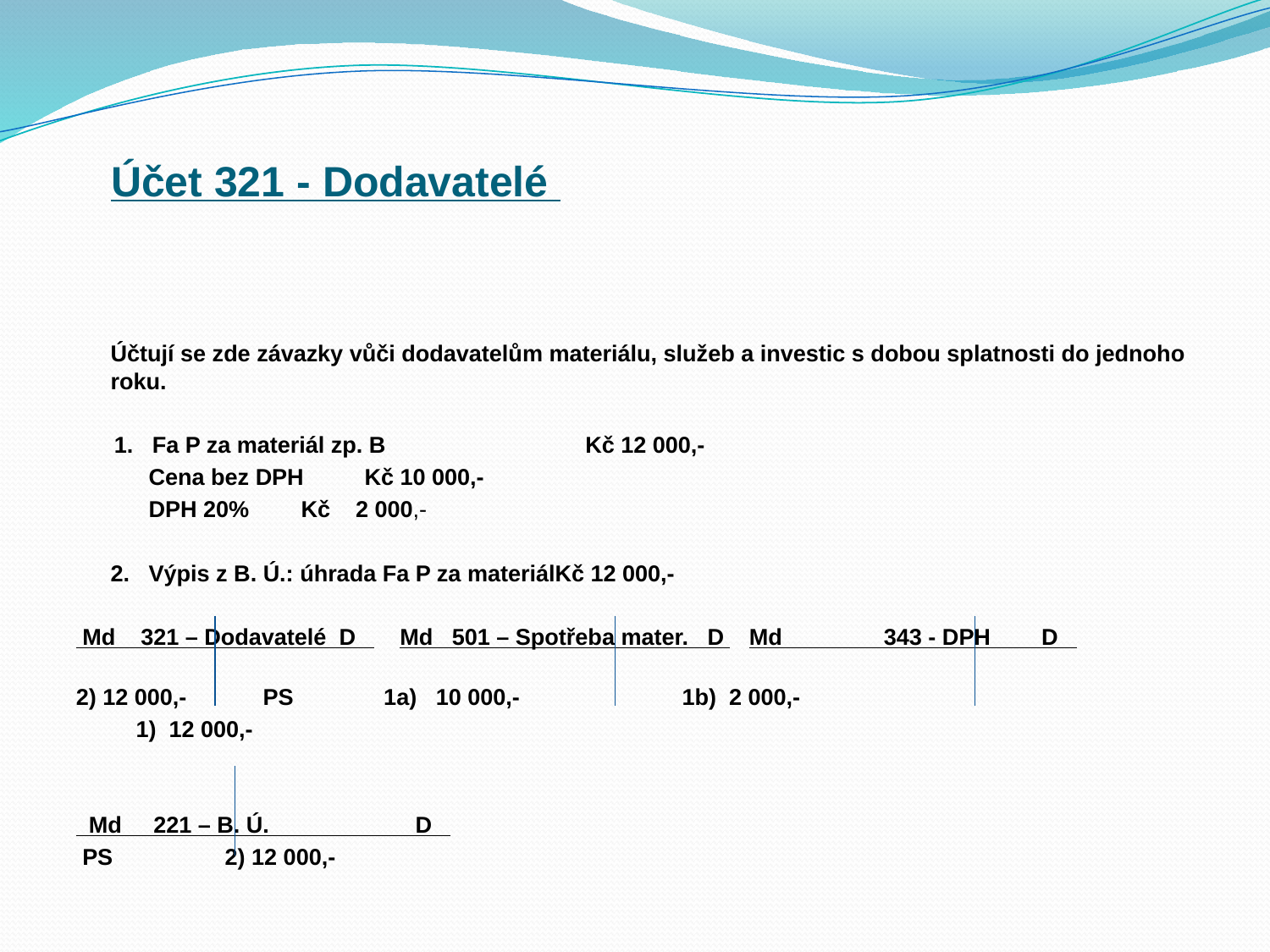

# Účet 321 - Dodavatelé

	Účtují se zde závazky vůči dodavatelům materiálu, služeb a investic s dobou splatnosti do jednoho roku.

      1.   Fa P za materiál zp. B		 		Kč 12 000,-
	      Cena bez DPH					Kč 10 000,-
	      DPH 20%					Kč    2 000,-

	2.   Výpis z B. Ú.: úhrada Fa P za materiál		Kč 12 000,-

 Md    321 – Dodavatelé  D       Md   501 – Spotřeba mater.   D    Md                343 - DPH        D
2) 12 000,-	    PS	             1a)   10 000,-	                   	1b)  2 000,-
		    1)  12 000,-

  Md     221 – B. Ú.                       D
 PS     	        2) 12 000,-